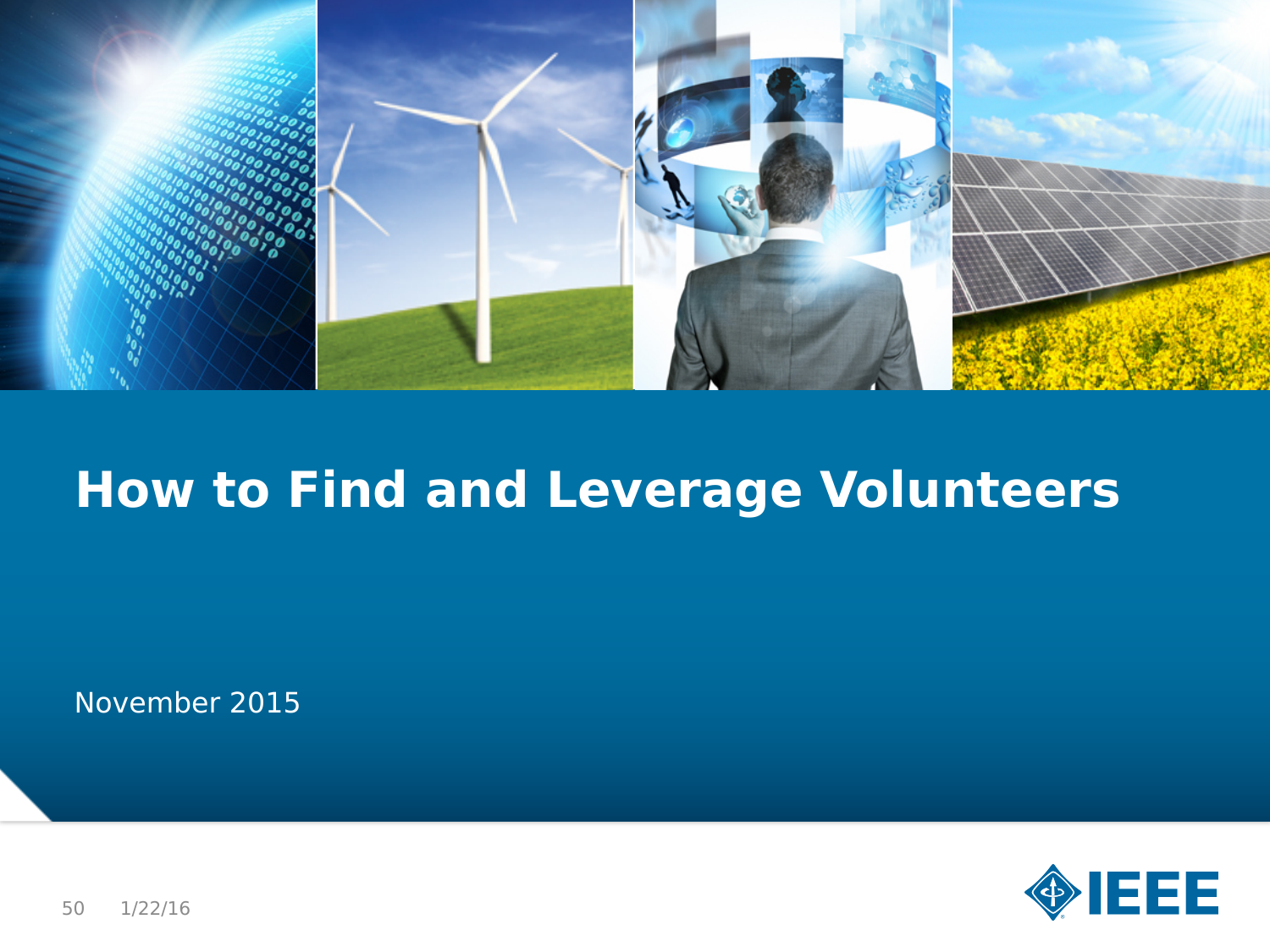

# How to Find and Leverage Volunteers
November 2015
50
1/22/16